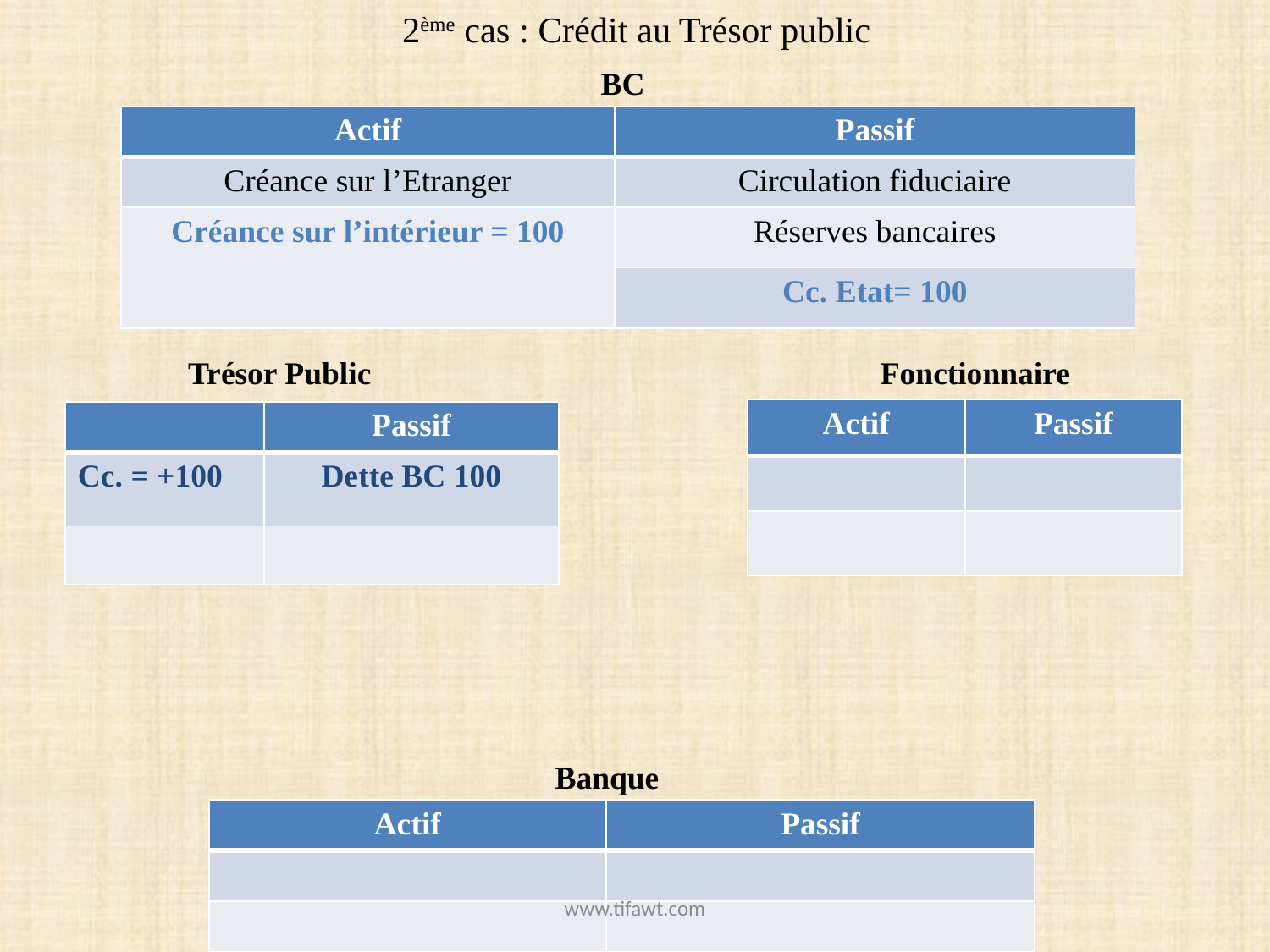

# 2ème cas : Crédit au Trésor public
BC
| Actif | Passif |
| --- | --- |
| Créance sur l’Etranger | Circulation fiduciaire |
| Créance sur l’intérieur = 100 | Réserves bancaires |
|  | Cc. Etat= 100 |
Fonctionnaire
Trésor Public
| Actif | Passif |
| --- | --- |
|  |  |
|  |  |
|  | Passif |
| --- | --- |
| Cc. = +100 | Dette BC 100 |
|  |  |
Banque
| Actif | Passif |
| --- | --- |
|  |  |
|  |  |
www.tifawt.com